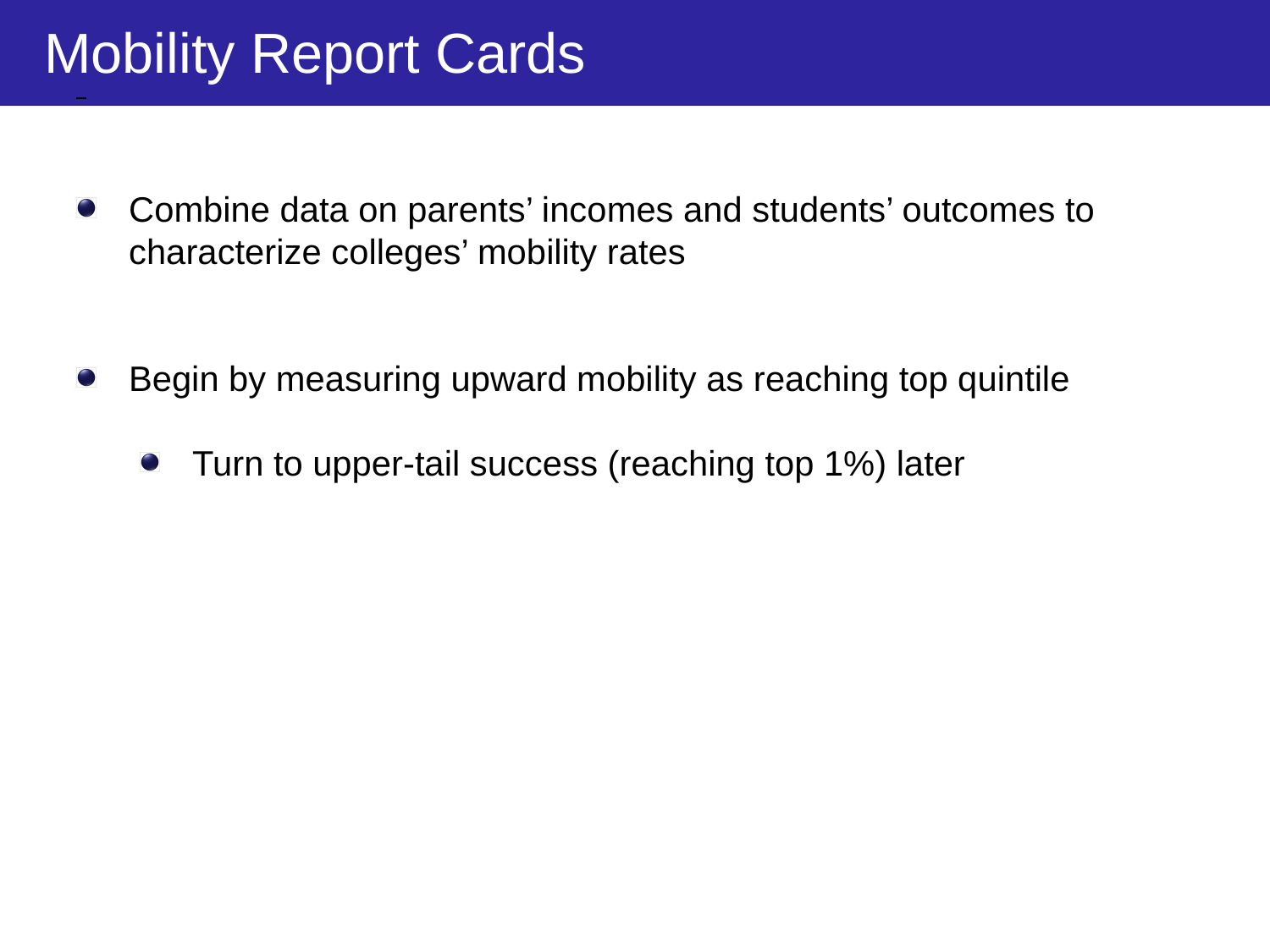

Mobility Report Cards

Combine data on parents’ incomes and students’ outcomes to characterize colleges’ mobility rates

Begin by measuring upward mobility as reaching top quintile

Turn to upper-tail success (reaching top 1%) later